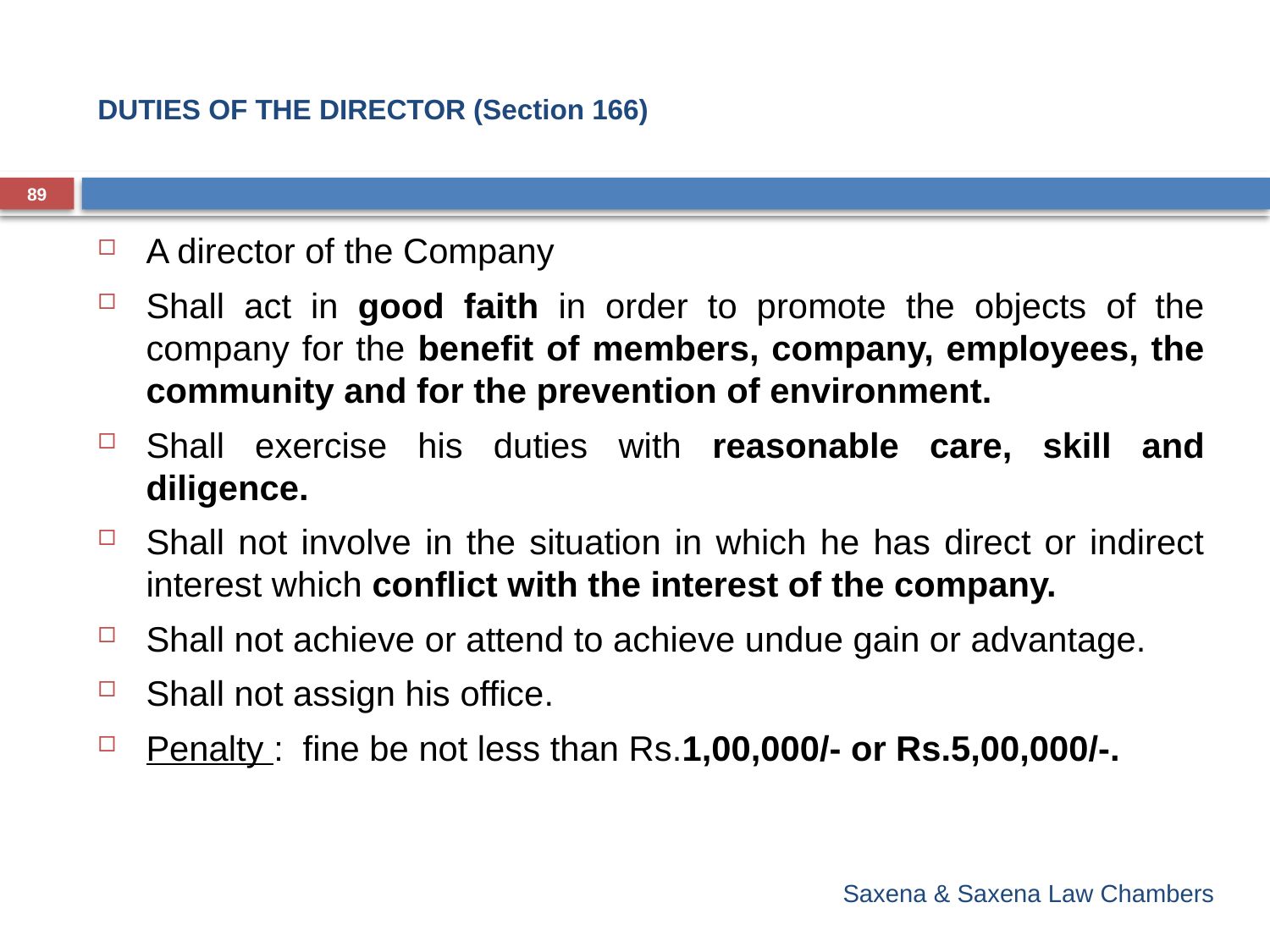

# DUTIES OF THE DIRECTOR (Section 166)
89
A director of the Company
Shall act in good faith in order to promote the objects of the company for the benefit of members, company, employees, the community and for the prevention of environment.
Shall exercise his duties with reasonable care, skill and diligence.
Shall not involve in the situation in which he has direct or indirect interest which conflict with the interest of the company.
Shall not achieve or attend to achieve undue gain or advantage.
Shall not assign his office.
Penalty :  fine be not less than Rs.1,00,000/- or Rs.5,00,000/-.

Saxena & Saxena Law Chambers